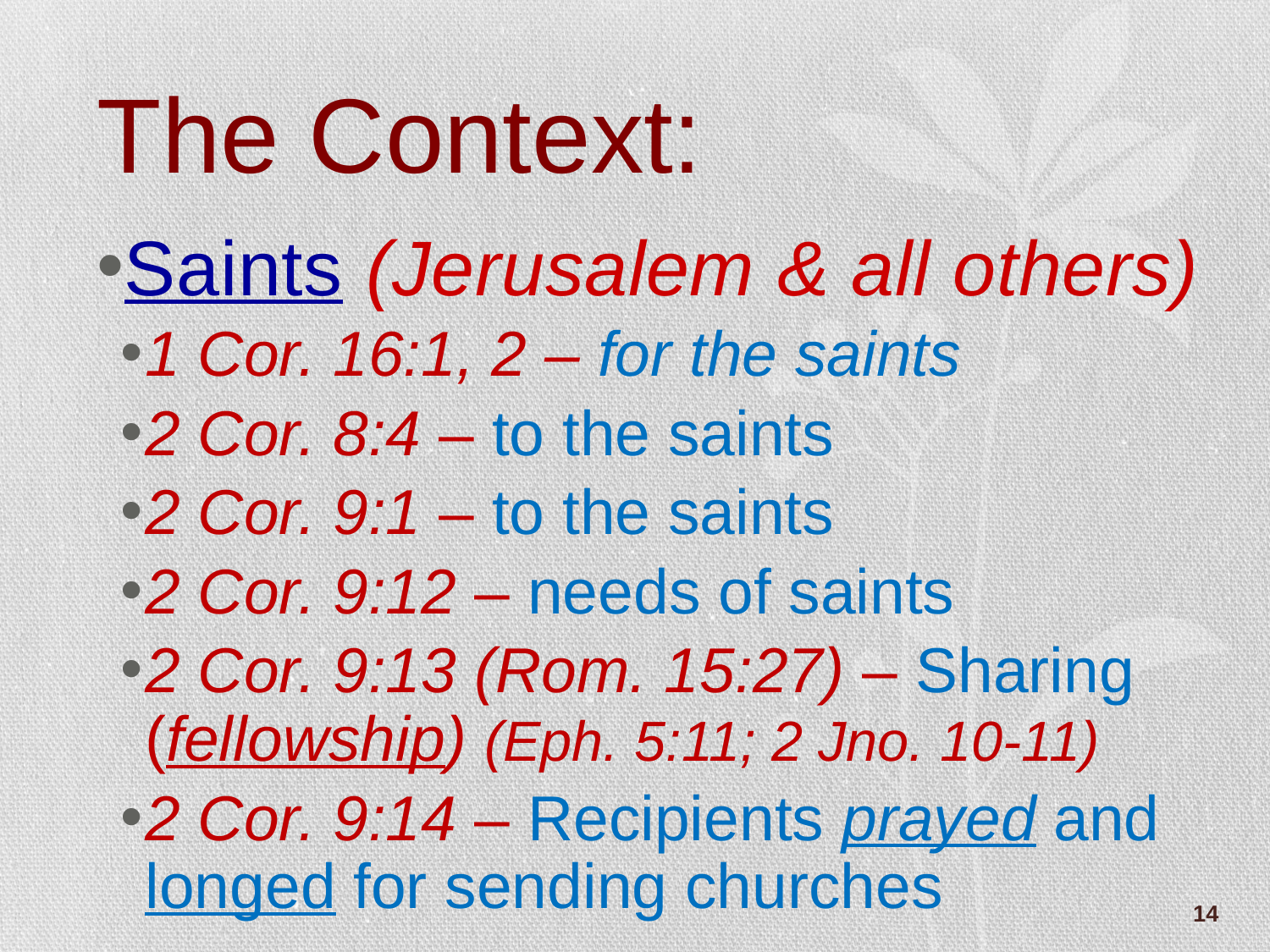

# The Context:
Saints (Jerusalem & all others)
1 Cor. 16:1, 2 – for the saints
2 Cor. 8:4 – to the saints
2 Cor. 9:1 – to the saints
2 Cor. 9:12 – needs of saints
2 Cor. 9:13 (Rom. 15:27) – Sharing (fellowship) (Eph. 5:11; 2 Jno. 10-11)
2 Cor. 9:14 – Recipients prayed and longed for sending churches
14